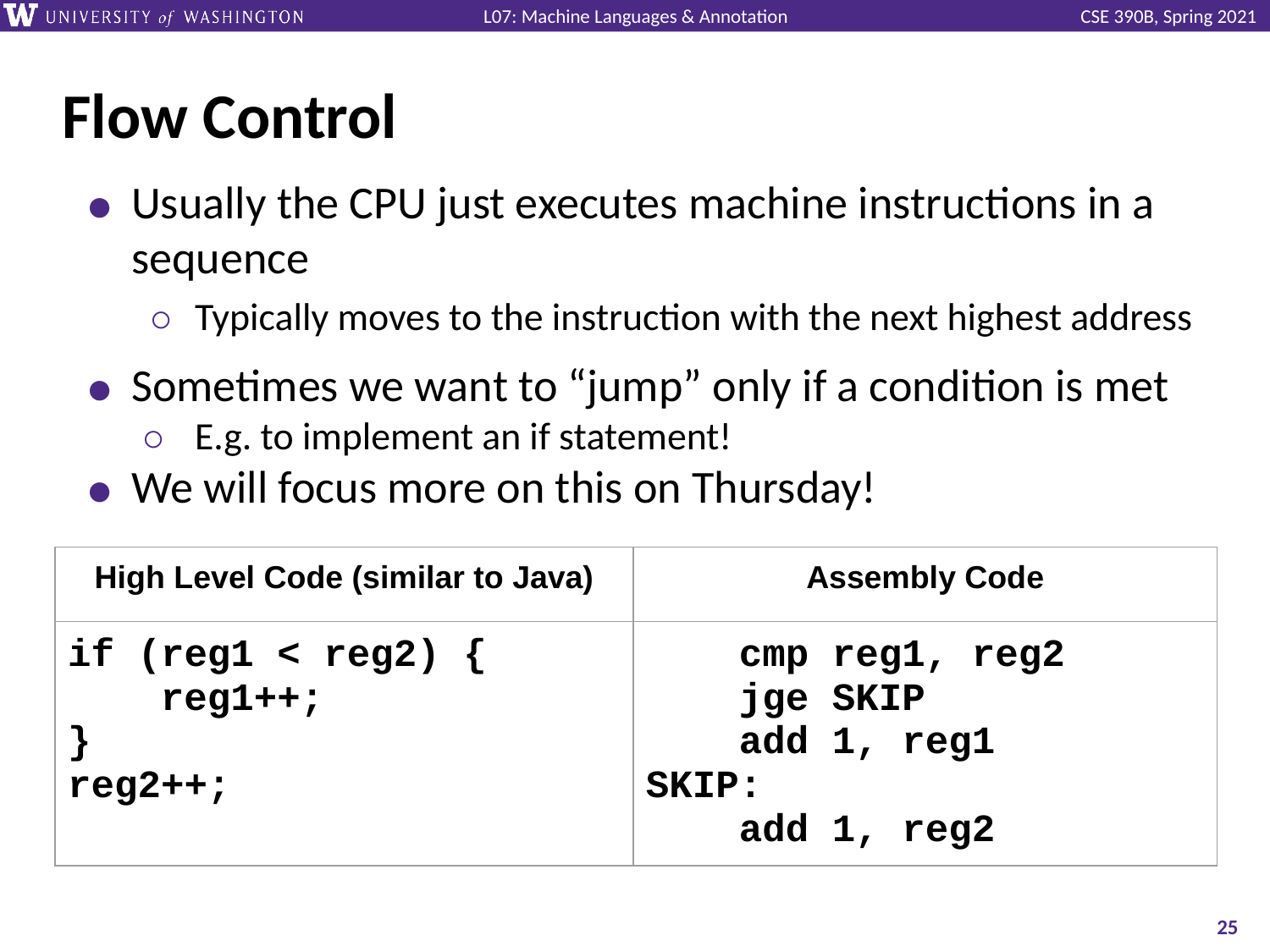

# Flow Control
Usually the CPU just executes machine instructions in a sequence
Typically moves to the instruction with the next highest address
Sometimes we want to “jump” only if a condition is met
E.g. to implement an if statement!
We will focus more on this on Thursday!

| High Level Code (similar to Java) | Assembly Code |
| --- | --- |
| if (reg1 < reg2) { reg1++; } reg2++; | cmp reg1, reg2 jge SKIP add 1, reg1 SKIP: add 1, reg2 |
25